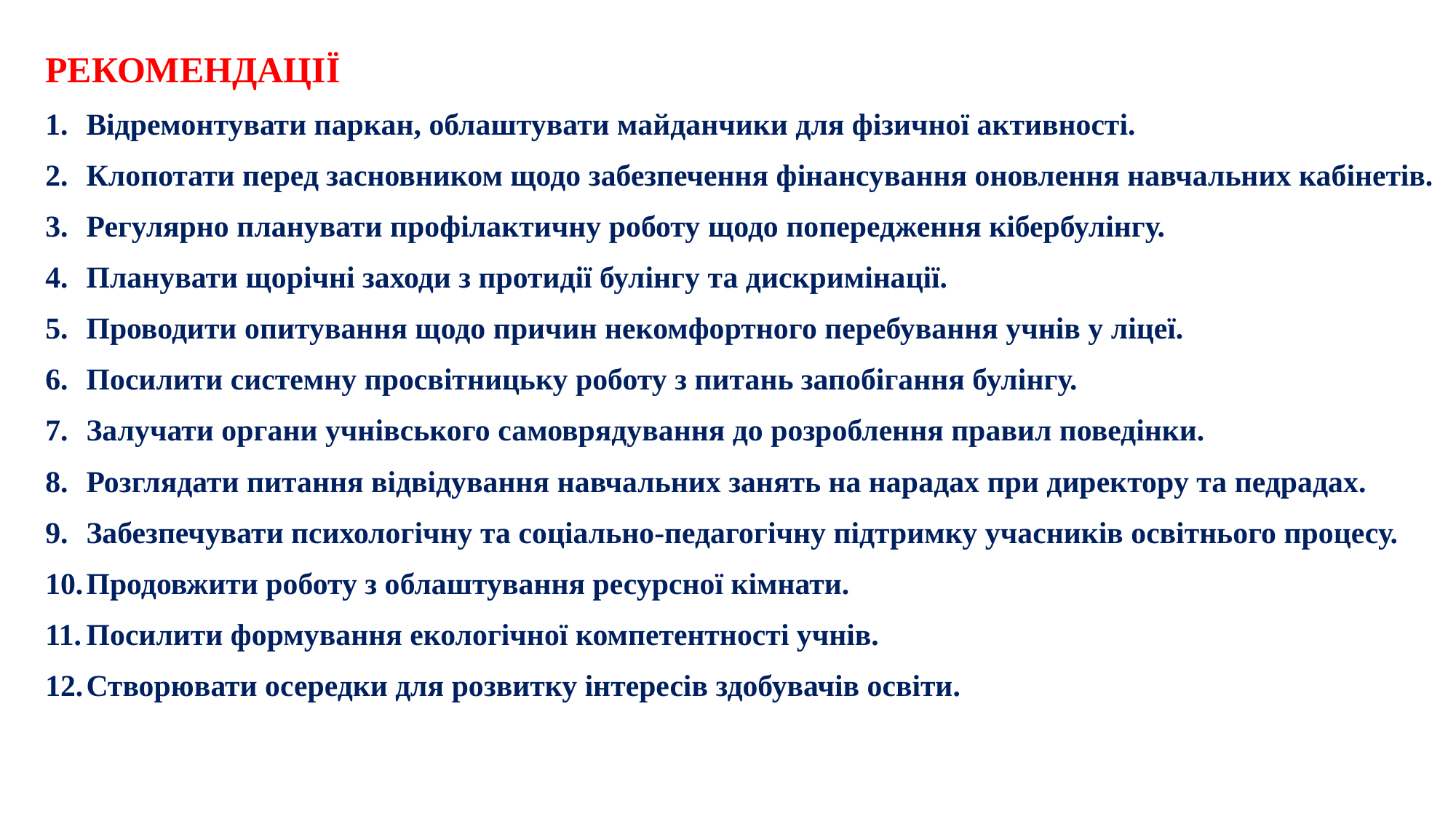

РЕКОМЕНДАЦІЇ
Відремонтувати паркан, облаштувати майданчики для фізичної активності.
Клопотати перед засновником щодо забезпечення фінансування оновлення навчальних кабінетів.
Регулярно планувати профілактичну роботу щодо попередження кібербулінгу.
Планувати щорічні заходи з протидії булінгу та дискримінації.
Проводити опитування щодо причин некомфортного перебування учнів у ліцеї.
Посилити системну просвітницьку роботу з питань запобігання булінгу.
Залучати органи учнівського самоврядування до розроблення правил поведінки.
Розглядати питання відвідування навчальних занять на нарадах при директору та педрадах.
Забезпечувати психологічну та соціально-педагогічну підтримку учасників освітнього процесу.
Продовжити роботу з облаштування ресурсної кімнати.
Посилити формування екологічної компетентності учнів.
Створювати осередки для розвитку інтересів здобувачів освіти.